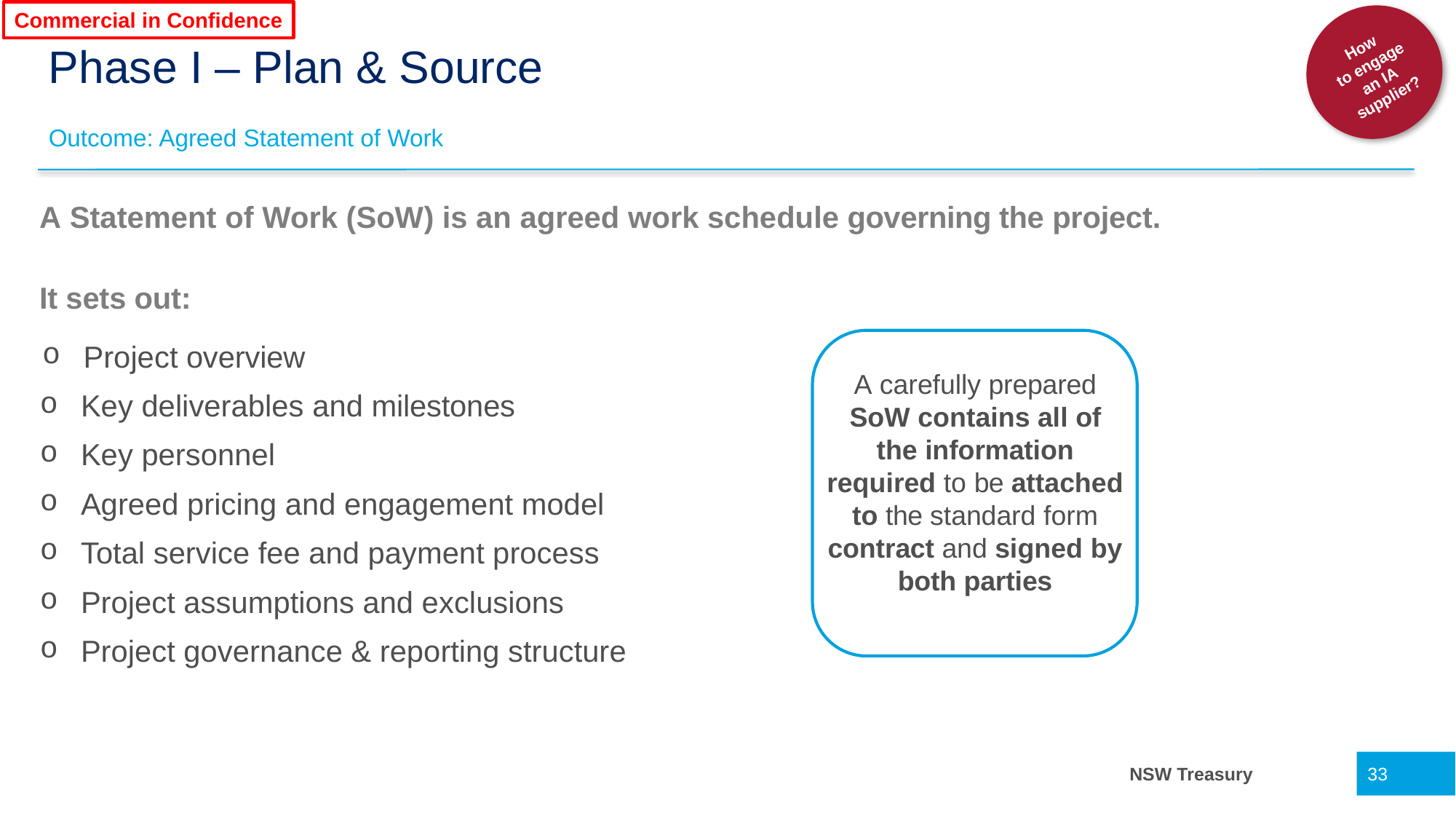

Commercial in Confidence
 How
to engage an IA supplier?
# Phase I – Plan & Source
Outcome: Agreed Statement of Work
A Statement of Work (SoW) is an agreed work schedule governing the project.

It sets out:
Project overview
Key deliverables and milestones
Key personnel
Agreed pricing and engagement model
Total service fee and payment process
Project assumptions and exclusions
Project governance & reporting structure

A carefully prepared SoW contains all of the information required to be attached to the standard form contract and signed by both parties
33